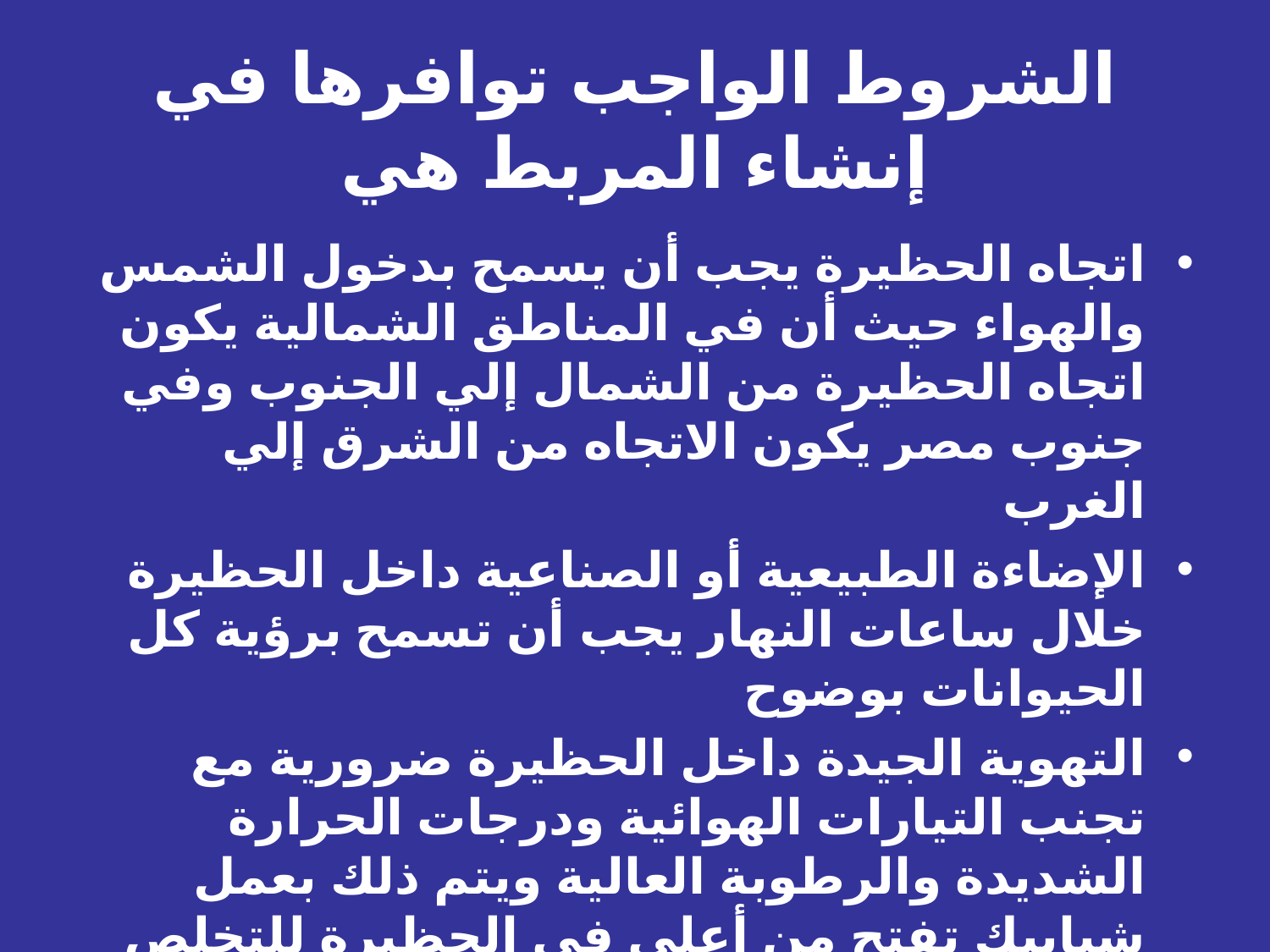

# الشروط الواجب توافرها في إنشاء المربط هي
اتجاه الحظيرة يجب أن يسمح بدخول الشمس والهواء حيث أن في المناطق الشمالية يكون اتجاه الحظيرة من الشمال إلي الجنوب وفي جنوب مصر يكون الاتجاه من الشرق إلي الغرب
الإضاءة الطبيعية أو الصناعية داخل الحظيرة خلال ساعات النهار يجب أن تسمح برؤية كل الحيوانات بوضوح
التهوية الجيدة داخل الحظيرة ضرورية مع تجنب التيارات الهوائية ودرجات الحرارة الشديدة والرطوبة العالية ويتم ذلك بعمل شبابيك تفتح من أعلي في الحظيرة للتخلص من الروائح والغازات الناتجة من الحيوانات